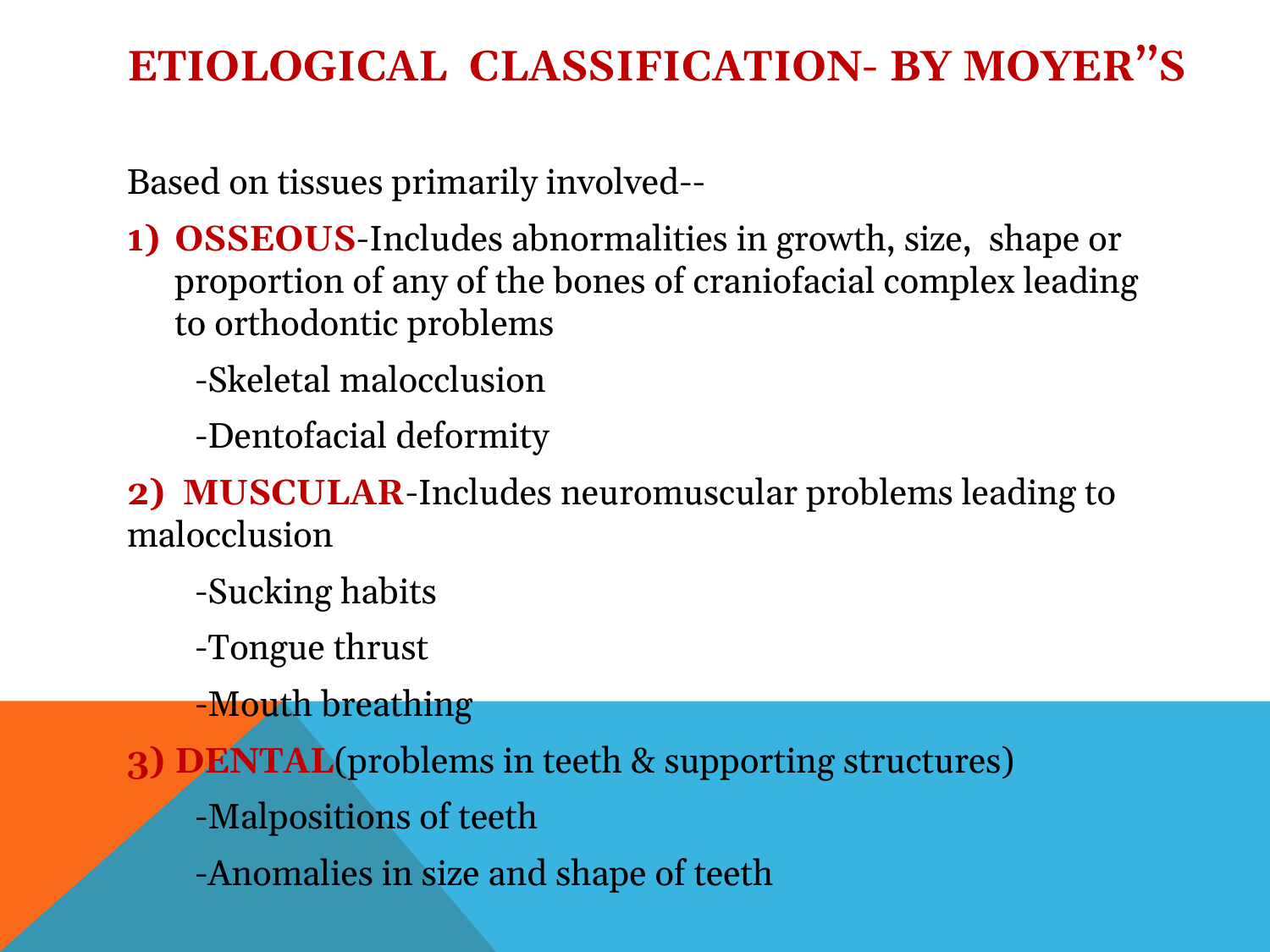

# ETIOLOGICAL  CLASSIFICATION- by moyer’’s
Based on tissues primarily involved--
OSSEOUS-Includes abnormalities in growth, size,  shape or proportion of any of the bones of craniofacial complex leading to orthodontic problems
        -Skeletal malocclusion
        -Dentofacial deformity
2)  MUSCULAR-Includes neuromuscular problems leading to malocclusion
        -Sucking habits
        -Tongue thrust
        -Mouth breathing
DENTAL(problems in teeth & supporting structures)
        -Malpositions of teeth
        -Anomalies in size and shape of teeth